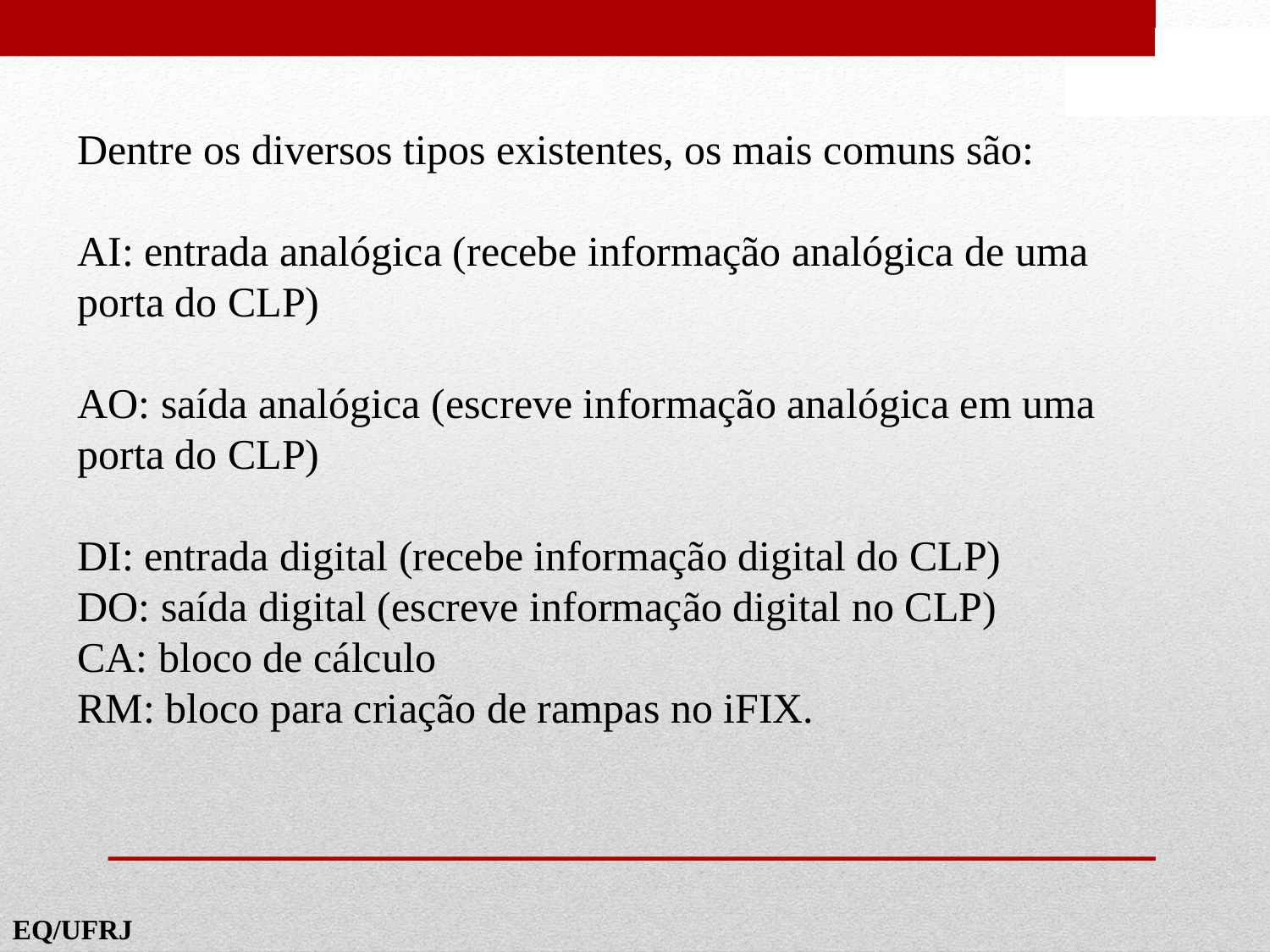

Dentre os diversos tipos existentes, os mais comuns são:

AI: entrada analógica (recebe informação analógica de uma porta do CLP)

AO: saída analógica (escreve informação analógica em uma porta do CLP)

DI: entrada digital (recebe informação digital do CLP)
DO: saída digital (escreve informação digital no CLP)
CA: bloco de cálculo
RM: bloco para criação de rampas no iFIX.